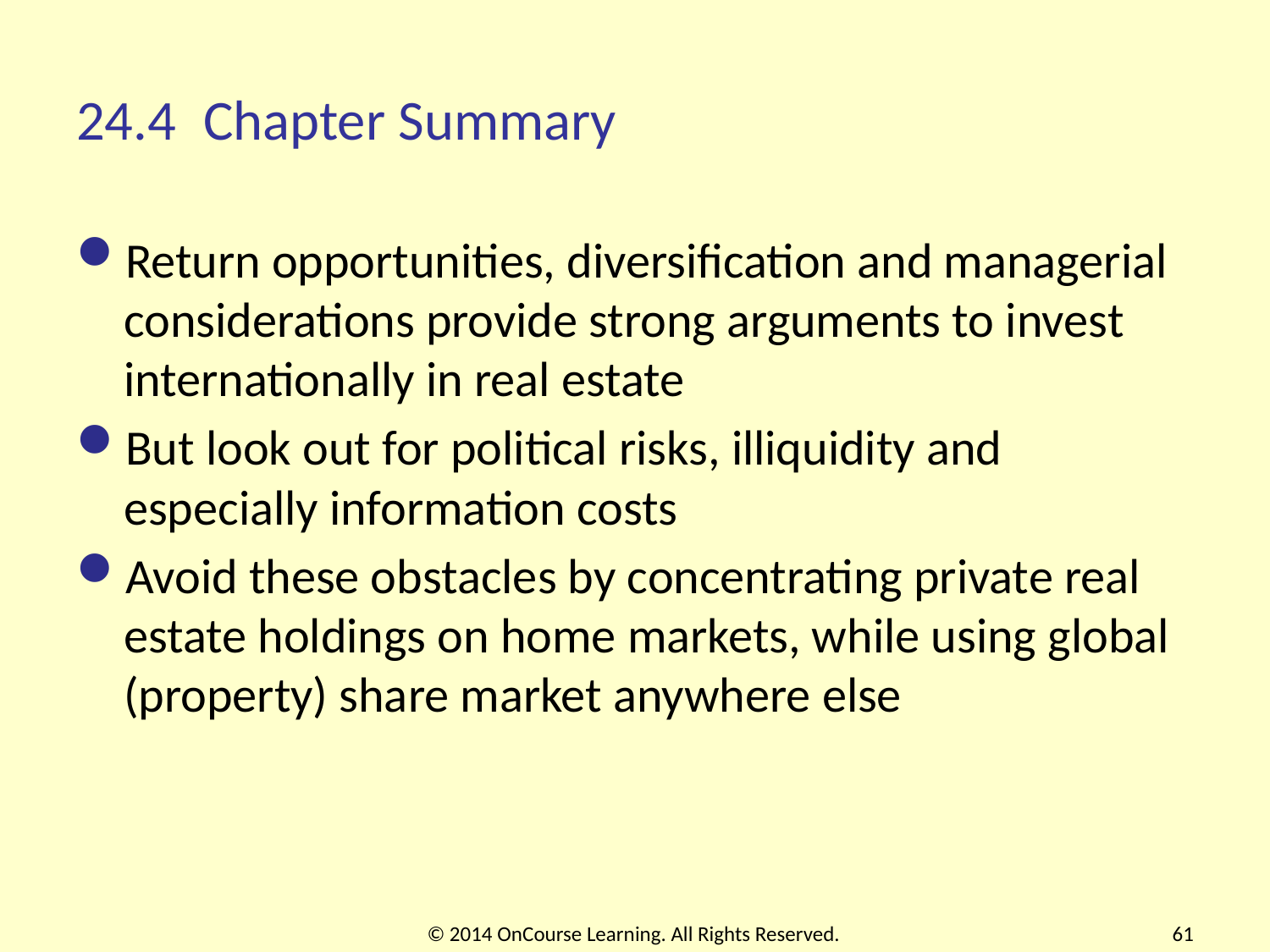

# 24.4	Chapter Summary
Return opportunities, diversification and managerial considerations provide strong arguments to invest internationally in real estate
But look out for political risks, illiquidity and especially information costs
Avoid these obstacles by concentrating private real estate holdings on home markets, while using global (property) share market anywhere else
© 2014 OnCourse Learning. All Rights Reserved.
61